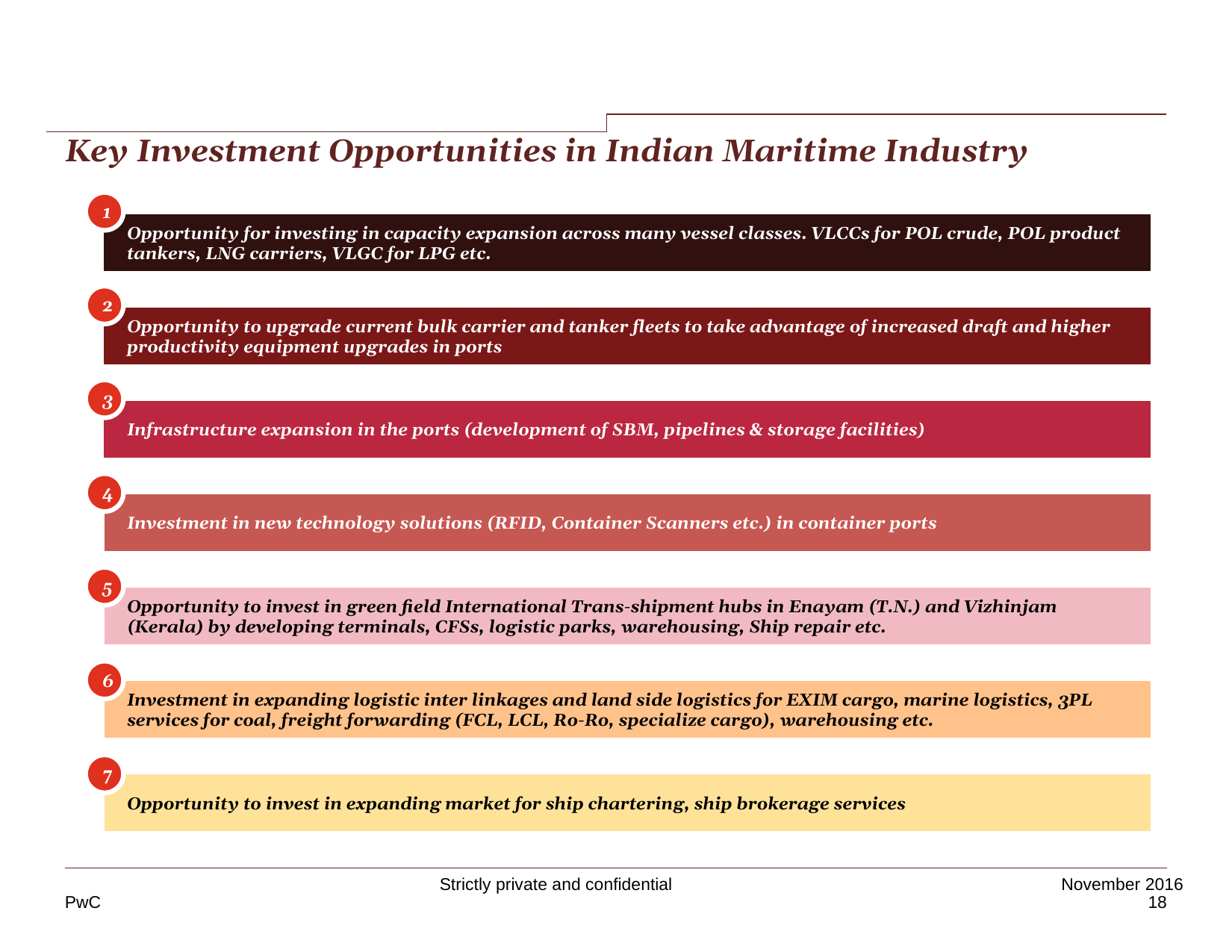

# Key Investment Opportunities in Indian Maritime Industry
1
Opportunity for investing in capacity expansion across many vessel classes. VLCCs for POL crude, POL product tankers, LNG carriers, VLGC for LPG etc.
2
Opportunity to upgrade current bulk carrier and tanker fleets to take advantage of increased draft and higher productivity equipment upgrades in ports
3
Infrastructure expansion in the ports (development of SBM, pipelines & storage facilities)
4
Investment in new technology solutions (RFID, Container Scanners etc.) in container ports
5
Opportunity to invest in green field International Trans-shipment hubs in Enayam (T.N.) and Vizhinjam (Kerala) by developing terminals, CFSs, logistic parks, warehousing, Ship repair etc.
6
Investment in expanding logistic inter linkages and land side logistics for EXIM cargo, marine logistics, 3PL services for coal, freight forwarding (FCL, LCL, Ro-Ro, specialize cargo), warehousing etc.
7
Opportunity to invest in expanding market for ship chartering, ship brokerage services
18